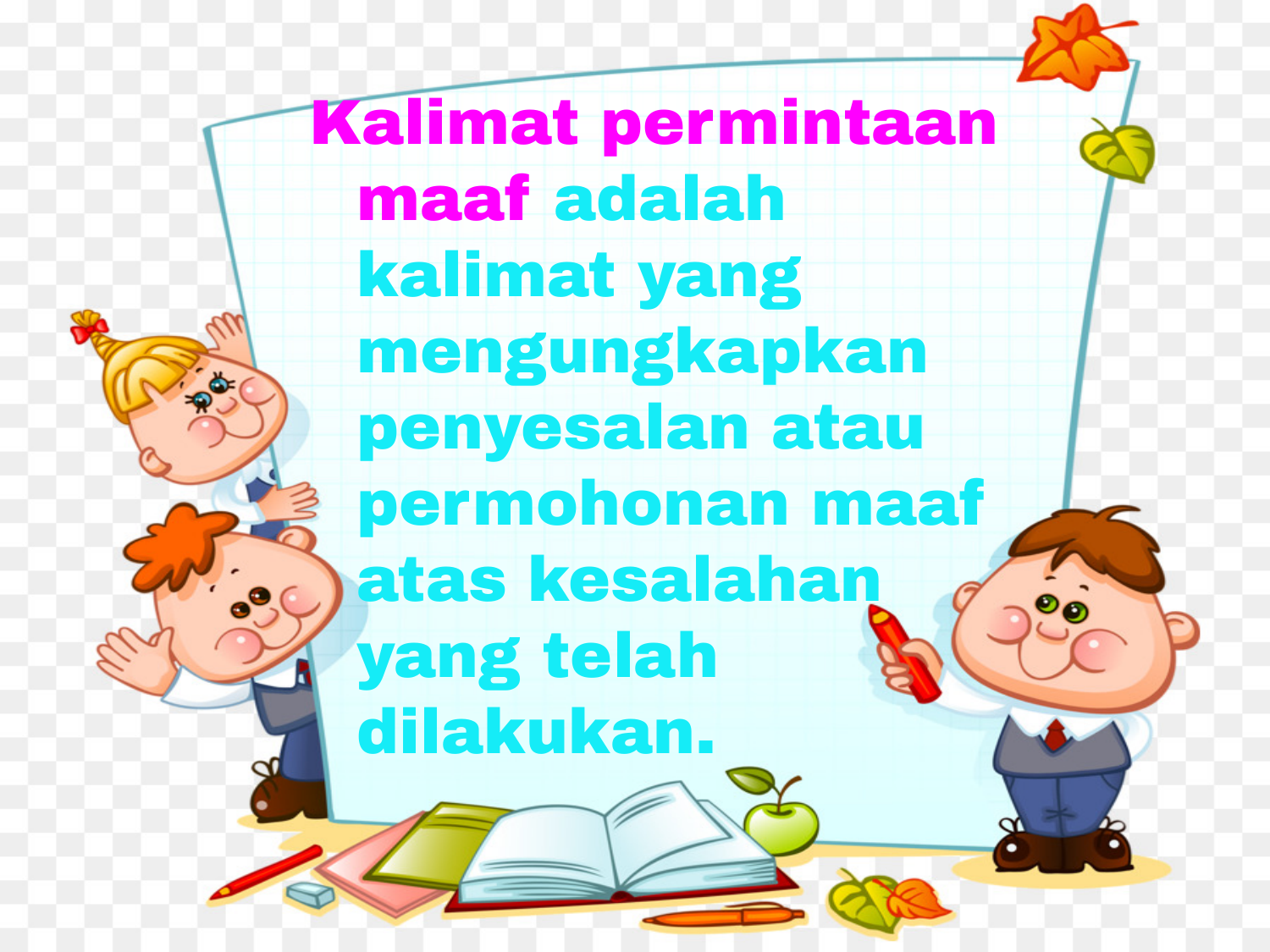

Kalimat permintaan maaf adalah kalimat yang mengungkapkan penyesalan atau permohonan maaf atas kesalahan yang telah dilakukan.